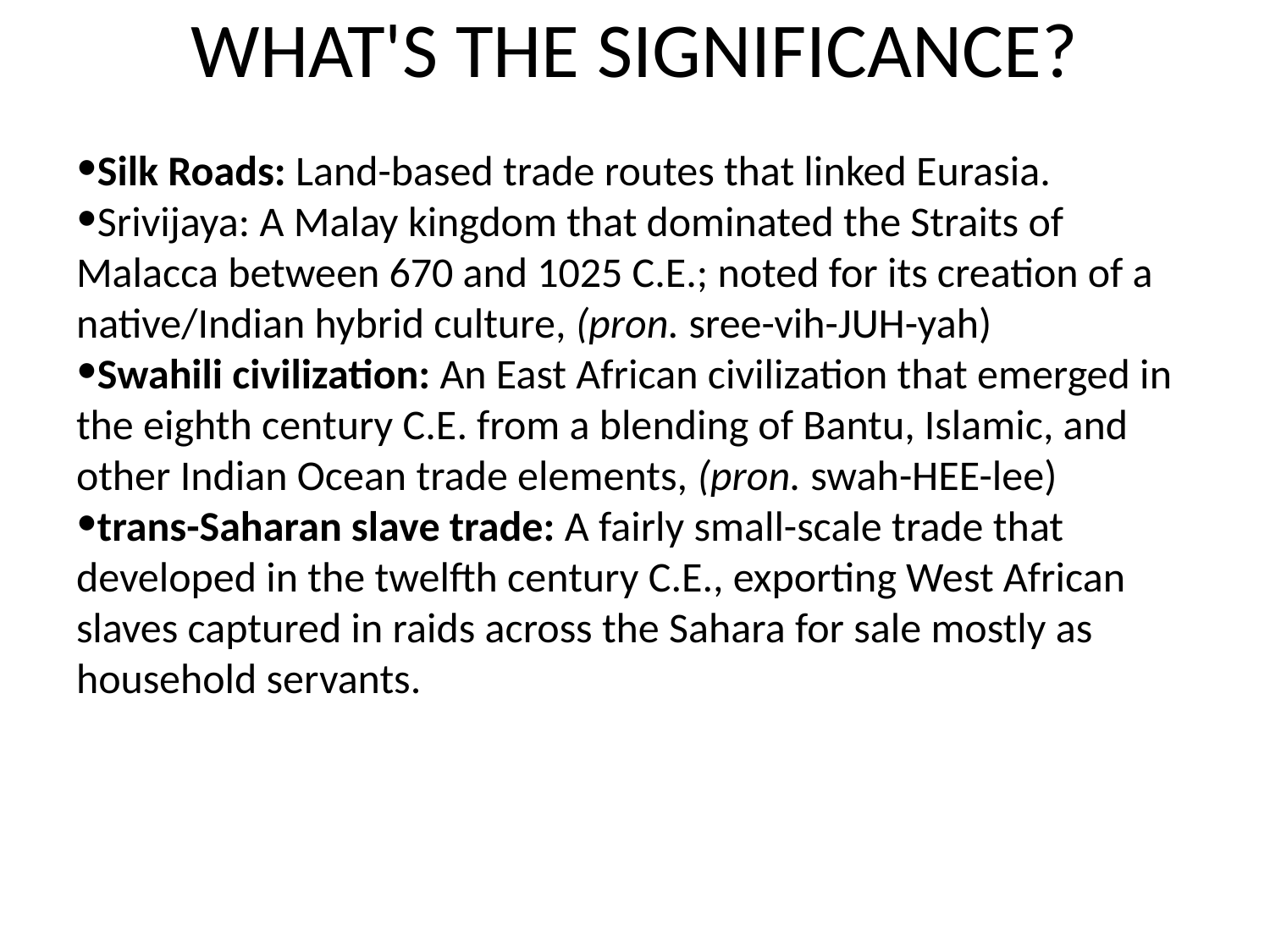

# WHAT'S THE SIGNIFICANCE?
Silk Roads: Land-based trade routes that linked Eurasia.
Srivijaya: A Malay kingdom that dominated the Straits of Malacca between 670 and 1025 C.E.; noted for its creation of a native/Indian hybrid culture, (pron. sree-vih-JUH-yah)
Swahili civilization: An East African civilization that emerged in the eighth century C.E. from a blending of Bantu, Islamic, and other Indian Ocean trade elements, (pron. swah-HEE-lee)
trans-Saharan slave trade: A fairly small-scale trade that developed in the twelfth century C.E., exporting West African slaves captured in raids across the Sahara for sale mostly as household servants.